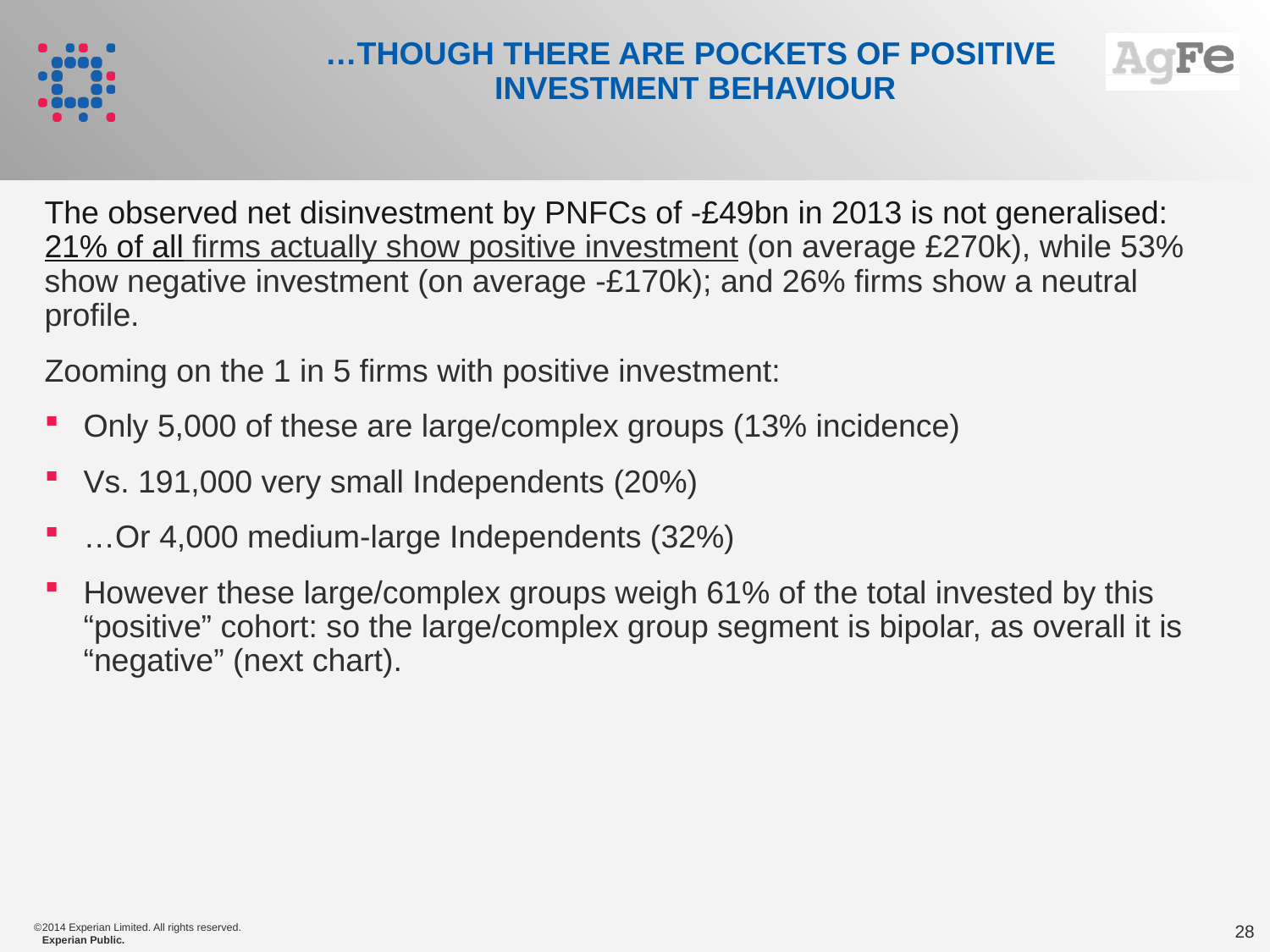

# …THOUGH THERE ARE POCKETS OF POSITIVE INVESTMENT BEHAVIOUR
The observed net disinvestment by PNFCs of -£49bn in 2013 is not generalised: 21% of all firms actually show positive investment (on average £270k), while 53% show negative investment (on average -£170k); and 26% firms show a neutral profile.
Zooming on the 1 in 5 firms with positive investment:
Only 5,000 of these are large/complex groups (13% incidence)
Vs. 191,000 very small Independents (20%)
…Or 4,000 medium-large Independents (32%)
However these large/complex groups weigh 61% of the total invested by this “positive” cohort: so the large/complex group segment is bipolar, as overall it is “negative” (next chart).